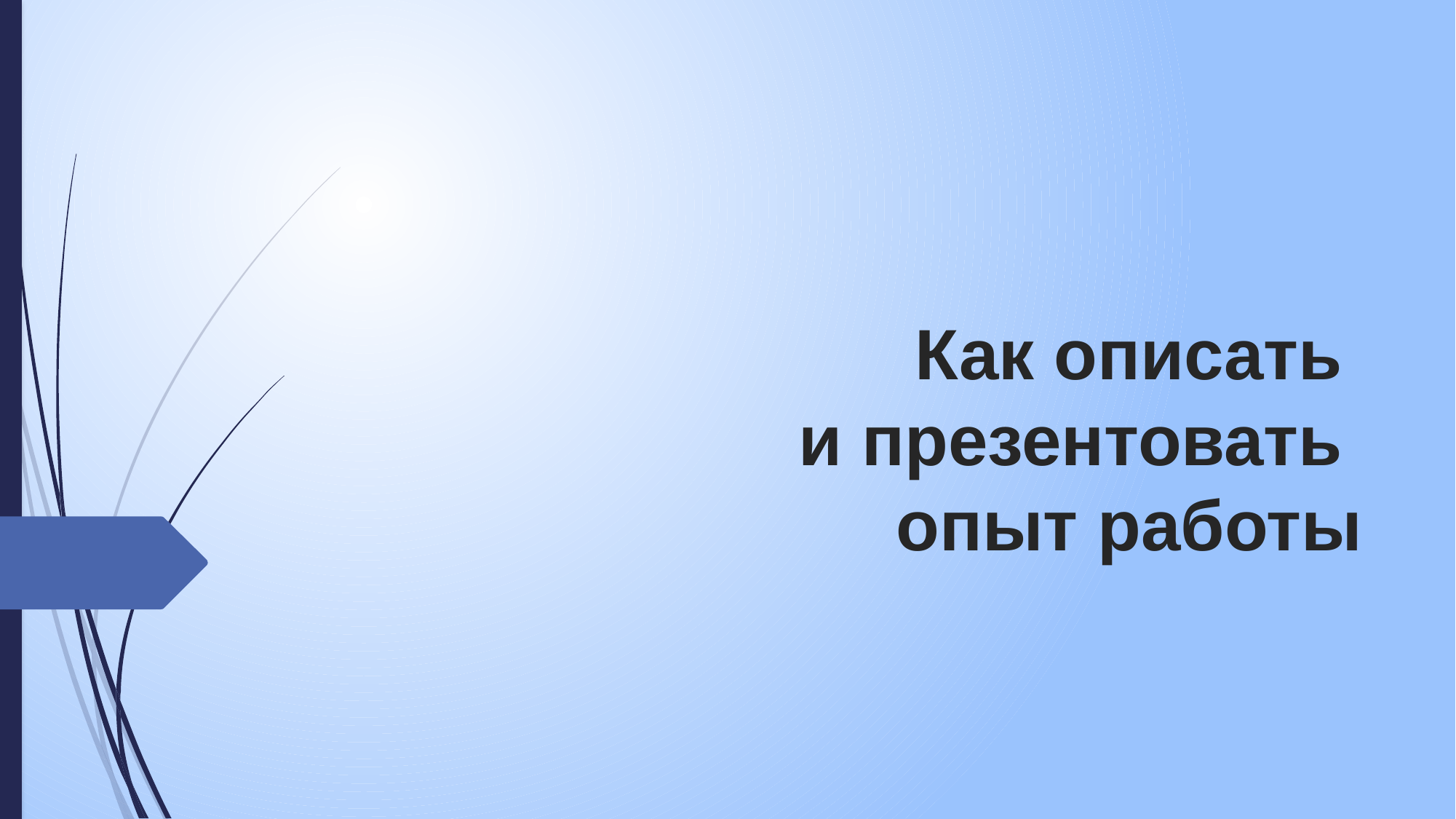

# Как описать и презентовать опыт работы